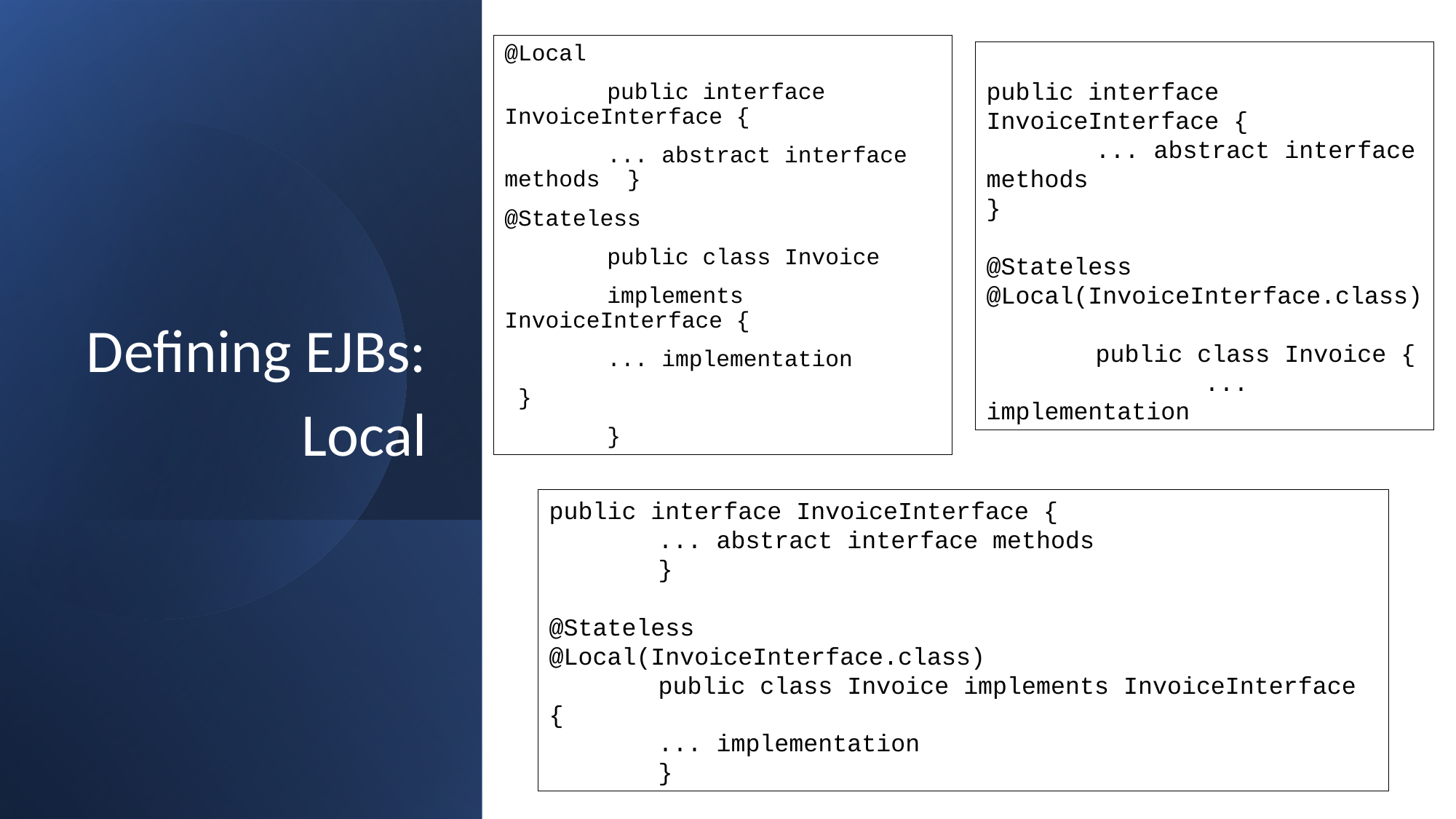

@Local
	public interface InvoiceInterface {
		... abstract interface methods  }
@Stateless
	public class Invoice
		implements InvoiceInterface {
	... implementation
 }
	}

public interface InvoiceInterface {
	... abstract interface methods
}

@Stateless
@Local(InvoiceInterface.class)
	public class Invoice {
		... implementation
# Defining EJBs: Local

public interface InvoiceInterface {
	... abstract interface methods
	}

@Stateless
@Local(InvoiceInterface.class)
	public class Invoice implements InvoiceInterface {
	... implementation
	}